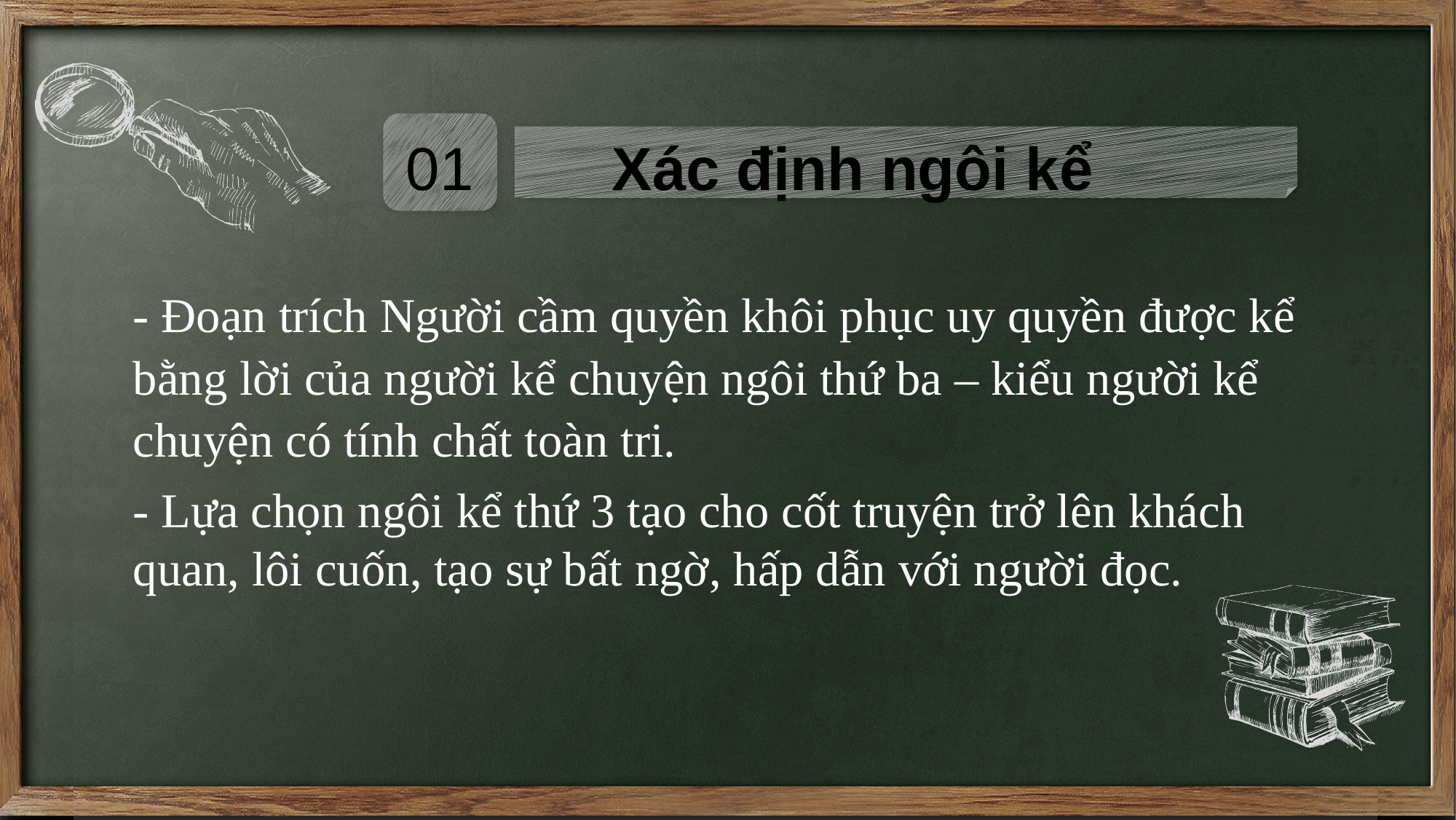

01
Xác định ngôi kể
- Đoạn trích Người cầm quyền khôi phục uy quyền được kể bằng lời của người kể chuyện ngôi thứ ba – kiểu người kể chuyện có tính chất toàn tri.
- Lựa chọn ngôi kể thứ 3 tạo cho cốt truyện trở lên khách quan, lôi cuốn, tạo sự bất ngờ, hấp dẫn với người đọc.